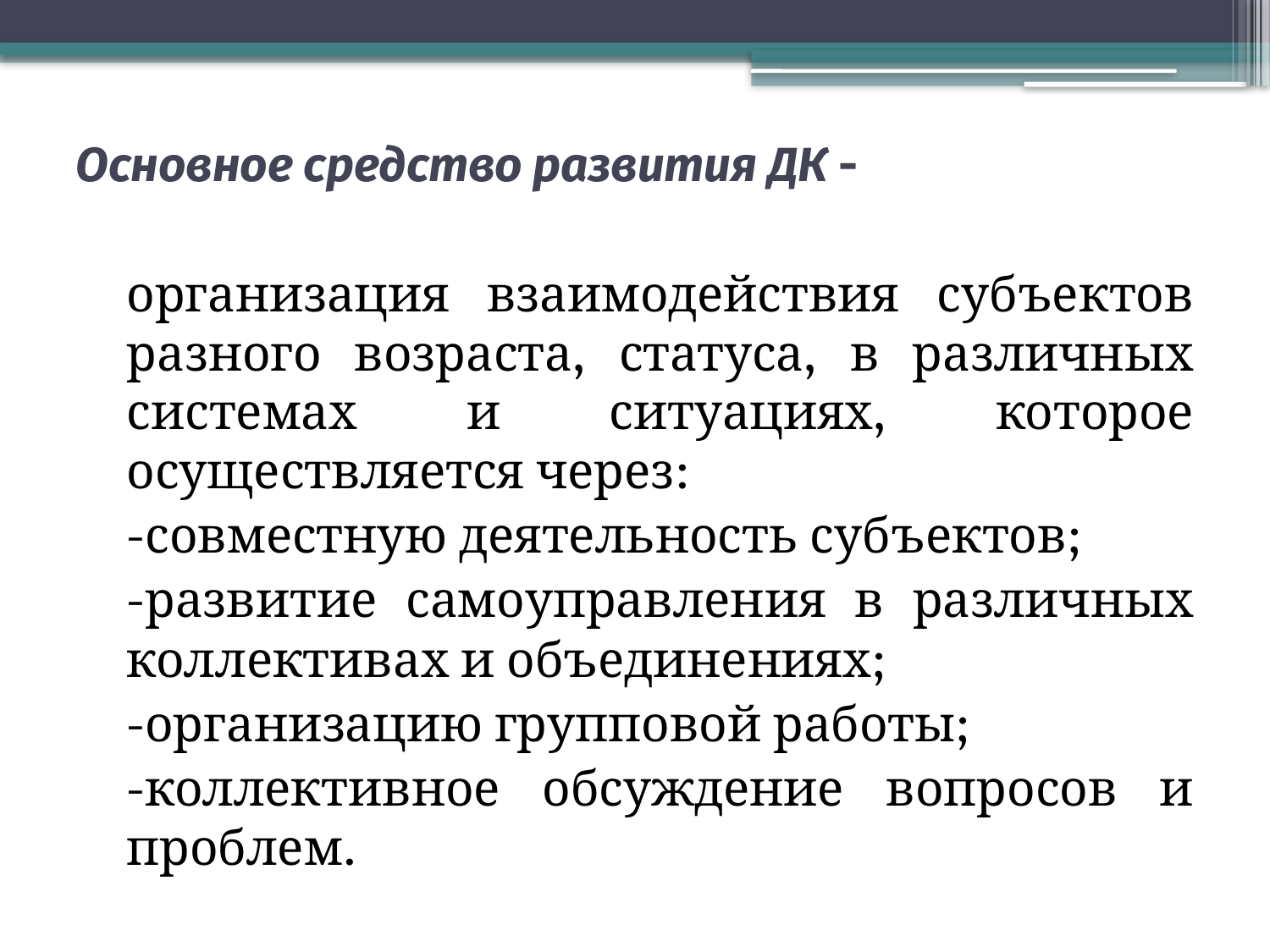

# Основное средство развития ДК -
организация взаимодействия субъектов разного возраста, статуса, в различных системах и ситуациях, которое осуществляется через:
-совместную деятельность субъектов;
-развитие самоуправления в различных коллективах и объединениях;
-организацию групповой работы;
-коллективное обсуждение вопросов и проблем.